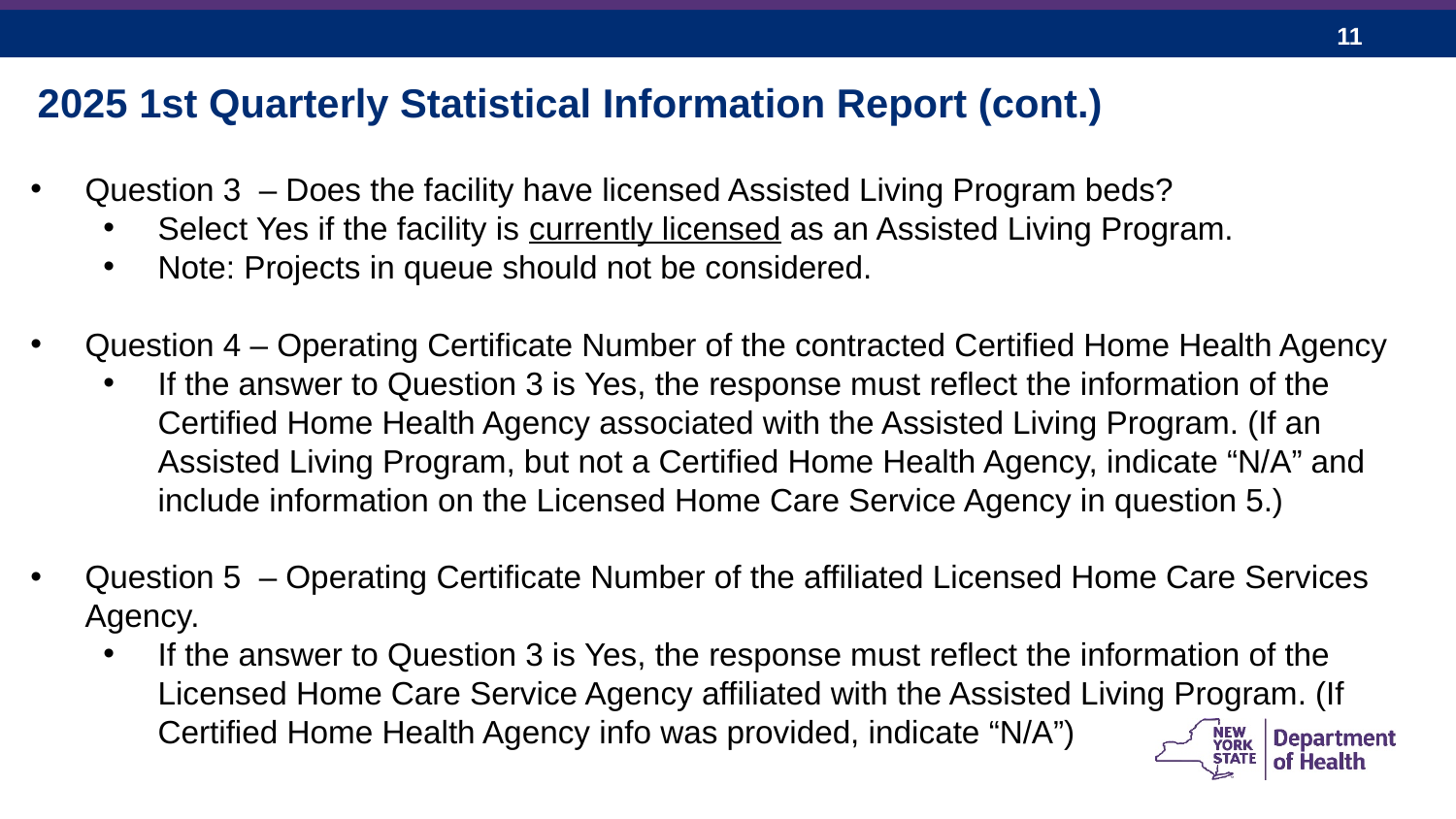

2025 1st Quarterly Statistical Information Report (cont.)
Question 3  – Does the facility have licensed Assisted Living Program beds?
Select Yes if the facility is currently licensed as an Assisted Living Program.
Note: Projects in queue should not be considered.

Question 4 – Operating Certificate Number of the contracted Certified Home Health Agency
If the answer to Question 3 is Yes, the response must reflect the information of the Certified Home Health Agency associated with the Assisted Living Program. (If an Assisted Living Program, but not a Certified Home Health Agency, indicate “N/A” and include information on the Licensed Home Care Service Agency in question 5.)

Question 5  – Operating Certificate Number of the affiliated Licensed Home Care Services Agency.
If the answer to Question 3 is Yes, the response must reflect the information of the Licensed Home Care Service Agency affiliated with the Assisted Living Program. (If Certified Home Health Agency info was provided, indicate “N/A”)